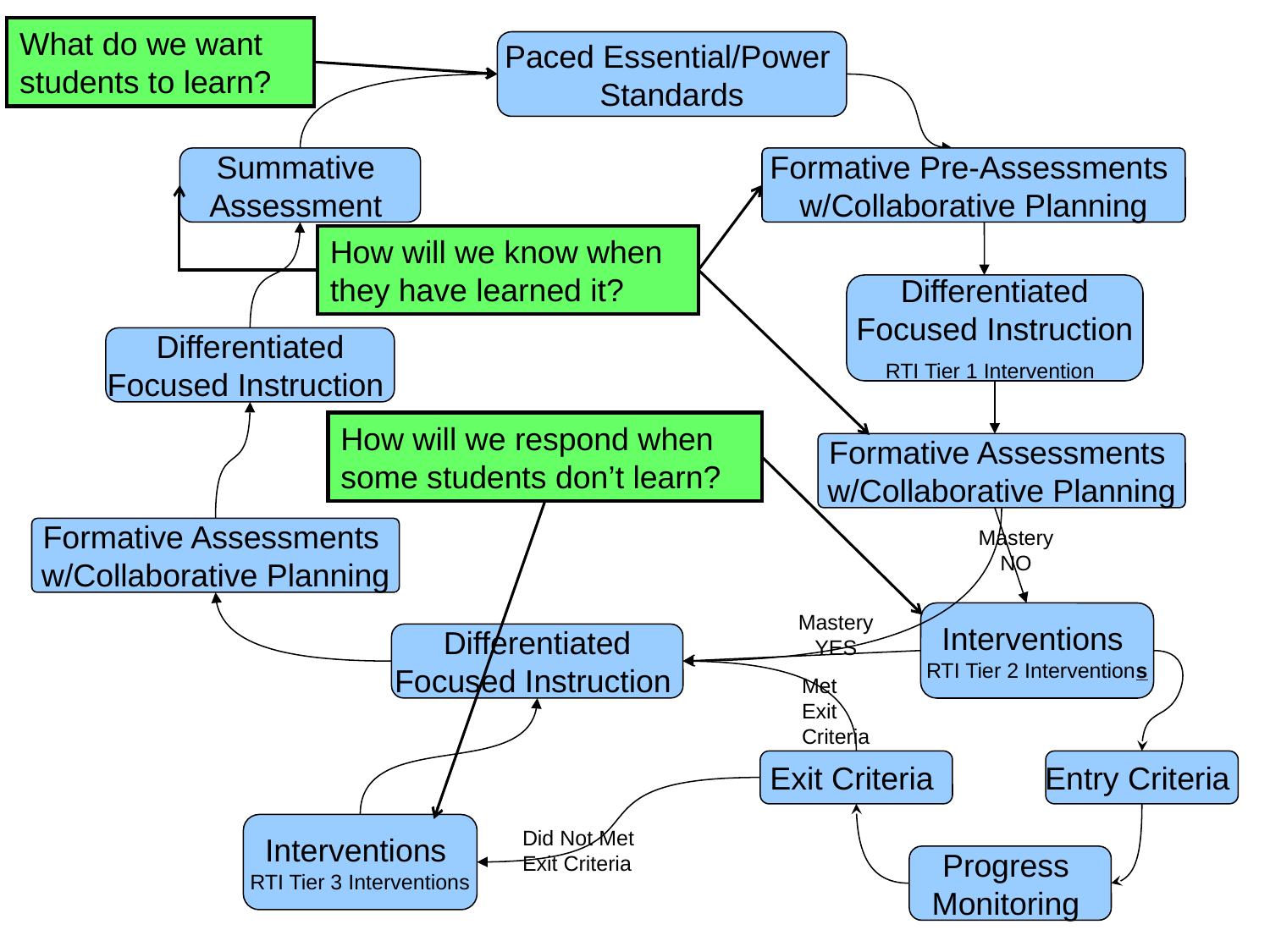

What do we want students to learn?
Paced Essential/Power
Standards
Summative
Assessment
Formative Pre-Assessments
w/Collaborative Planning

How will we know when they have learned it?
Differentiated
Focused Instruction
RTI Tier 1 Intervention
Differentiated
Focused Instruction
How will we respond when some students don’t learn?
Formative Assessments
w/Collaborative Planning

Formative Assessments
w/Collaborative Planning
Mastery
NO
Mastery
YES
Interventions
RTI Tier 2 Interventions
Differentiated
Focused Instruction
Met Exit Criteria
Exit Criteria
Entry Criteria
Interventions
RTI Tier 3 Interventions
Did Not Met Exit Criteria
Progress
Monitoring